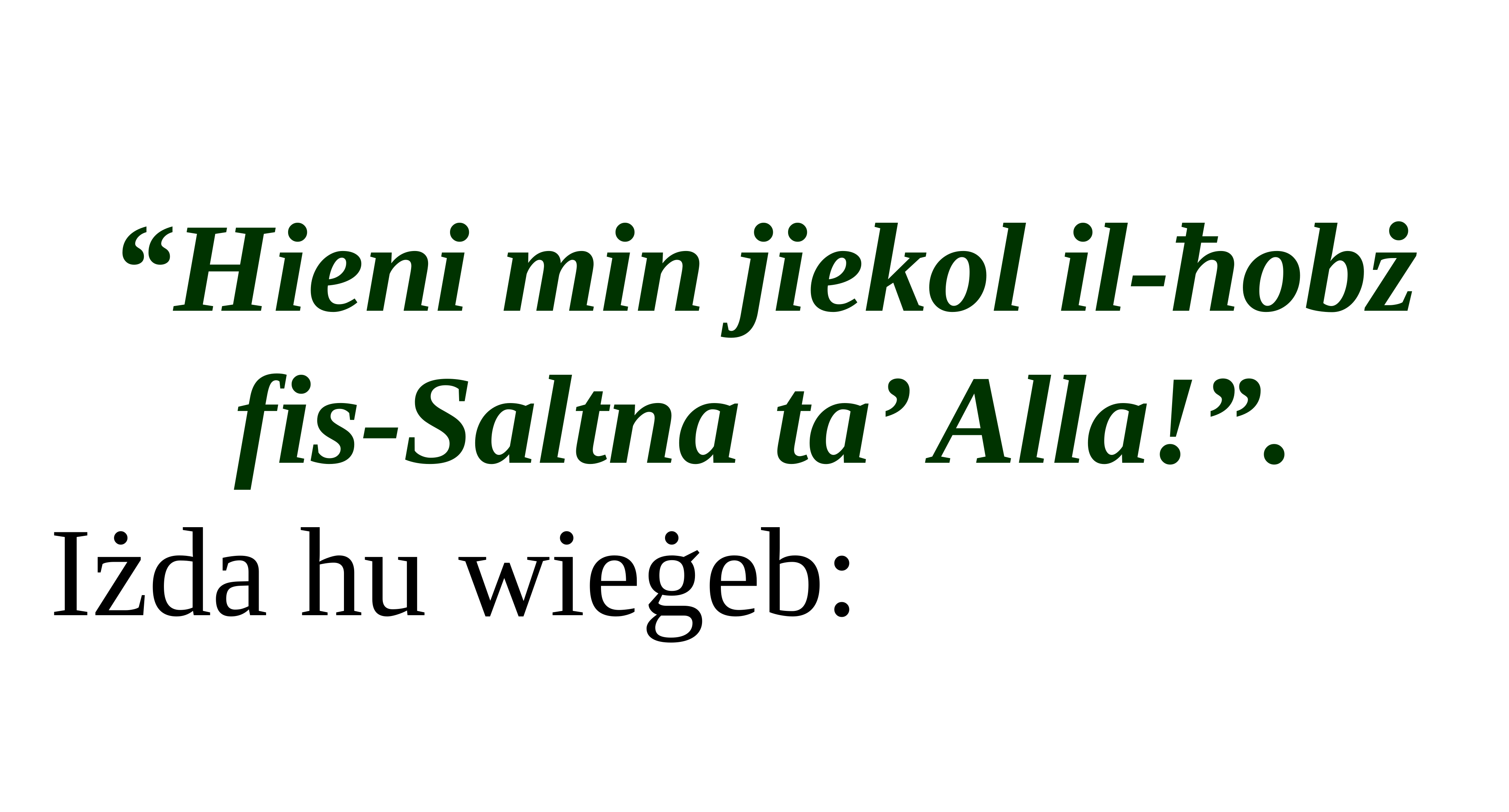

“Hieni min jiekol il-ħobż fis-Saltna ta’ Alla!”.
Iżda hu wieġeb: